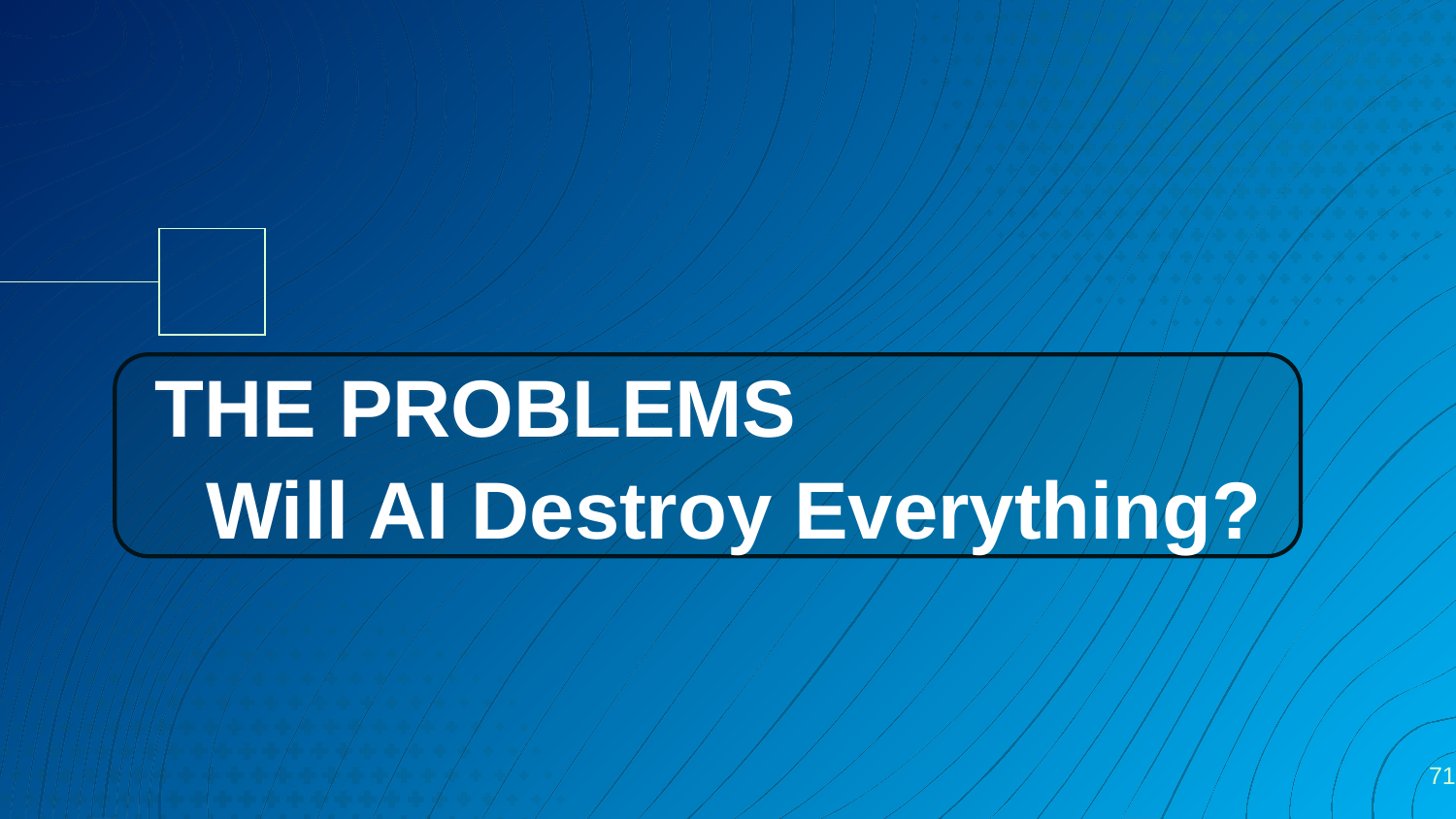

# THE PROBLEMS

Will AI Destroy Everything?
71